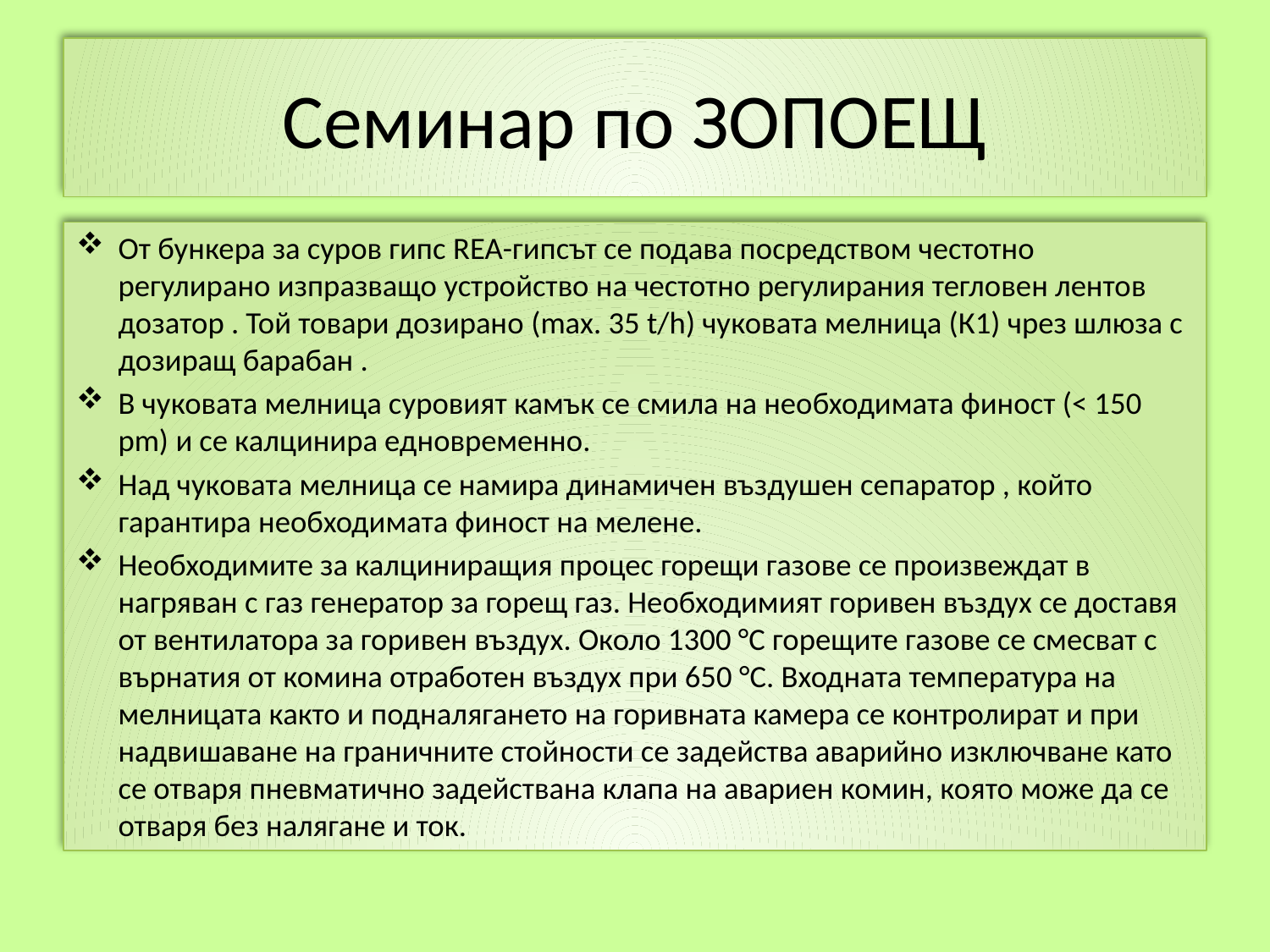

# Семинар по ЗОПОЕЩ
От бункера за суров гипс REA-гипсът се подава посредством честотно регулирано изпразващо устройство на честотно регулирания тегловен лентов дозатор . Той товари дозирано (max. 35 t/h) чуковата мелница (К1) чрез шлюза с дозиращ барабан .
В чуковата мелница суровият камък се смила на необходимата финост (< 150 pm) и се калцинира едновременно.
Над чуковата мелница се намира динамичен въздушен сепаратор , който гарантира необходимата финост на мелене.
Необходимите за калциниращия процес горещи газове се произвеждат в нагряван с газ генератор за горещ газ. Необходимият горивен въздух се доставя от вентилатора за горивен въздух. Около 1300 °С горещите газове се смесват с върнатия от комина отработен въздух при 650 °С. Входната температура на мелницата както и подналягането на горивната камера се контролират и при надвишаване на граничните стойности се задейства аварийно изключване като се отваря пневматично задействана клапа на авариен комин, която може да се отваря без налягане и ток.